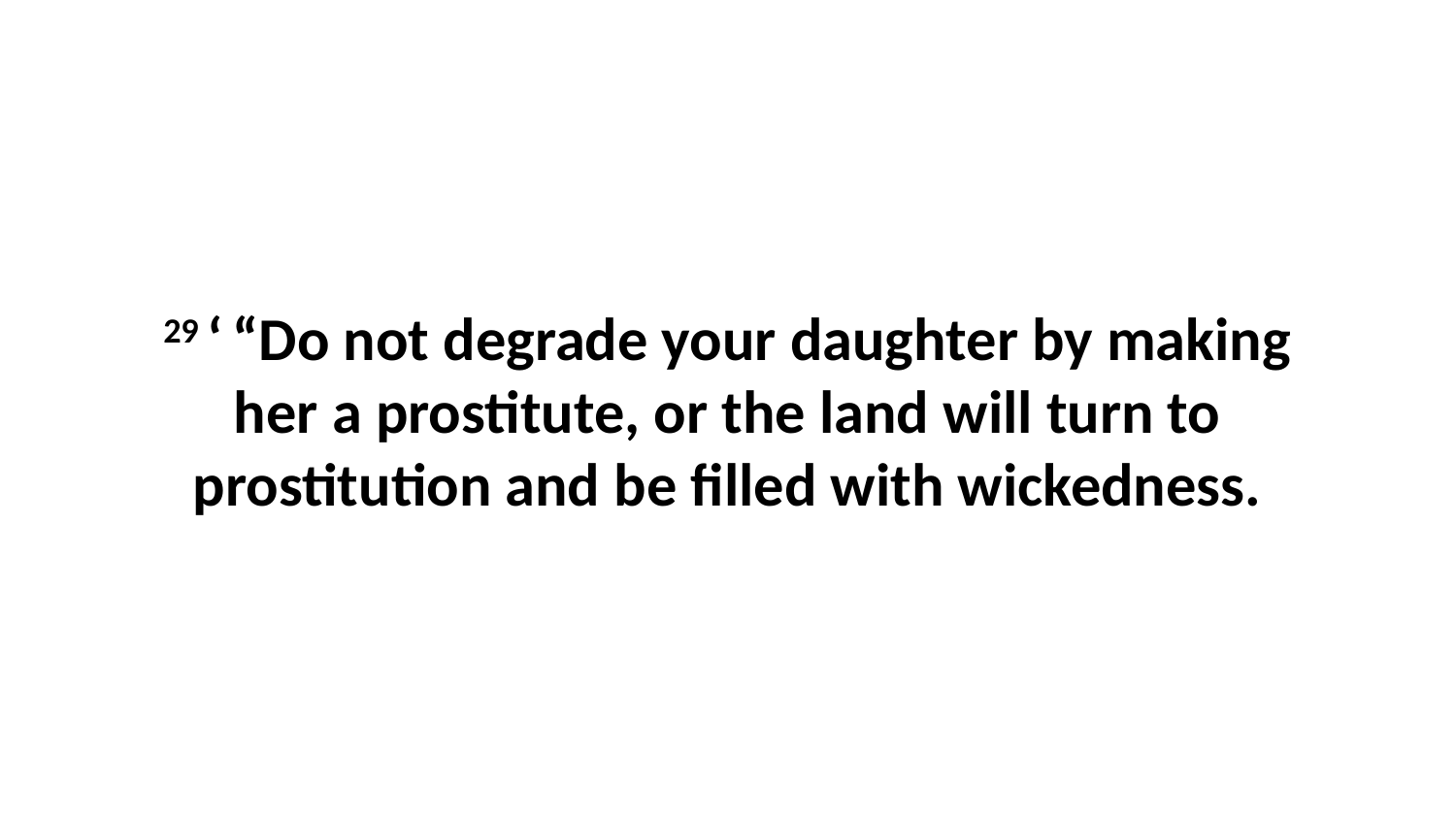

29 ‘ “Do not degrade your daughter by making her a prostitute, or the land will turn to prostitution and be filled with wickedness.